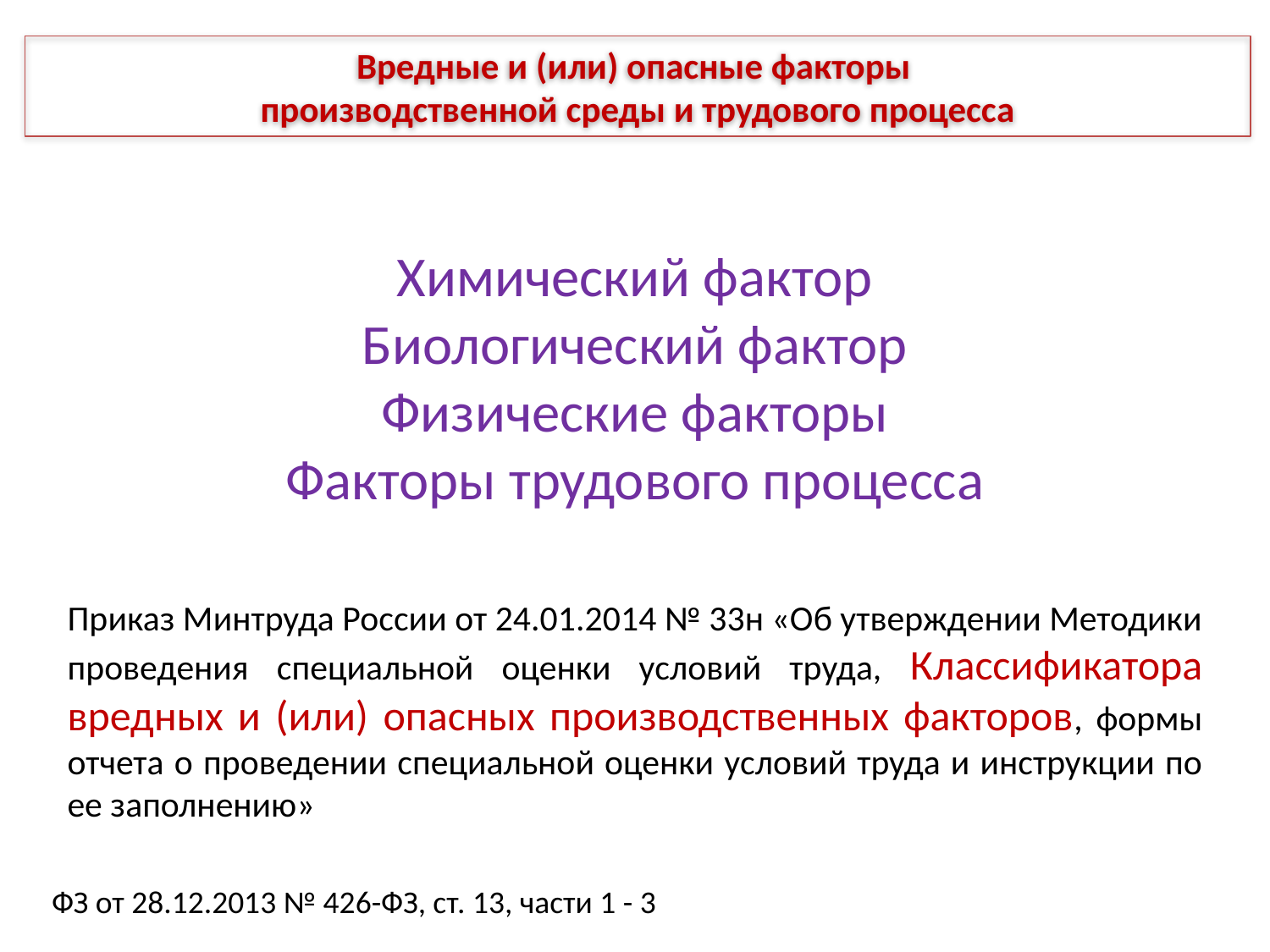

Вредные и (или) опасные факторы
производственной среды и трудового процесса

Химический фактор
Биологический фактор
Физические факторы
Факторы трудового процесса

Приказ Минтруда России от 24.01.2014 № 33н «Об утверждении Методики проведения специальной оценки условий труда, Классификатора вредных и (или) опасных производственных факторов, формы отчета о проведении специальной оценки условий труда и инструкции по ее заполнению»

ФЗ от 28.12.2013 № 426-ФЗ, ст. 13, части 1 - 3